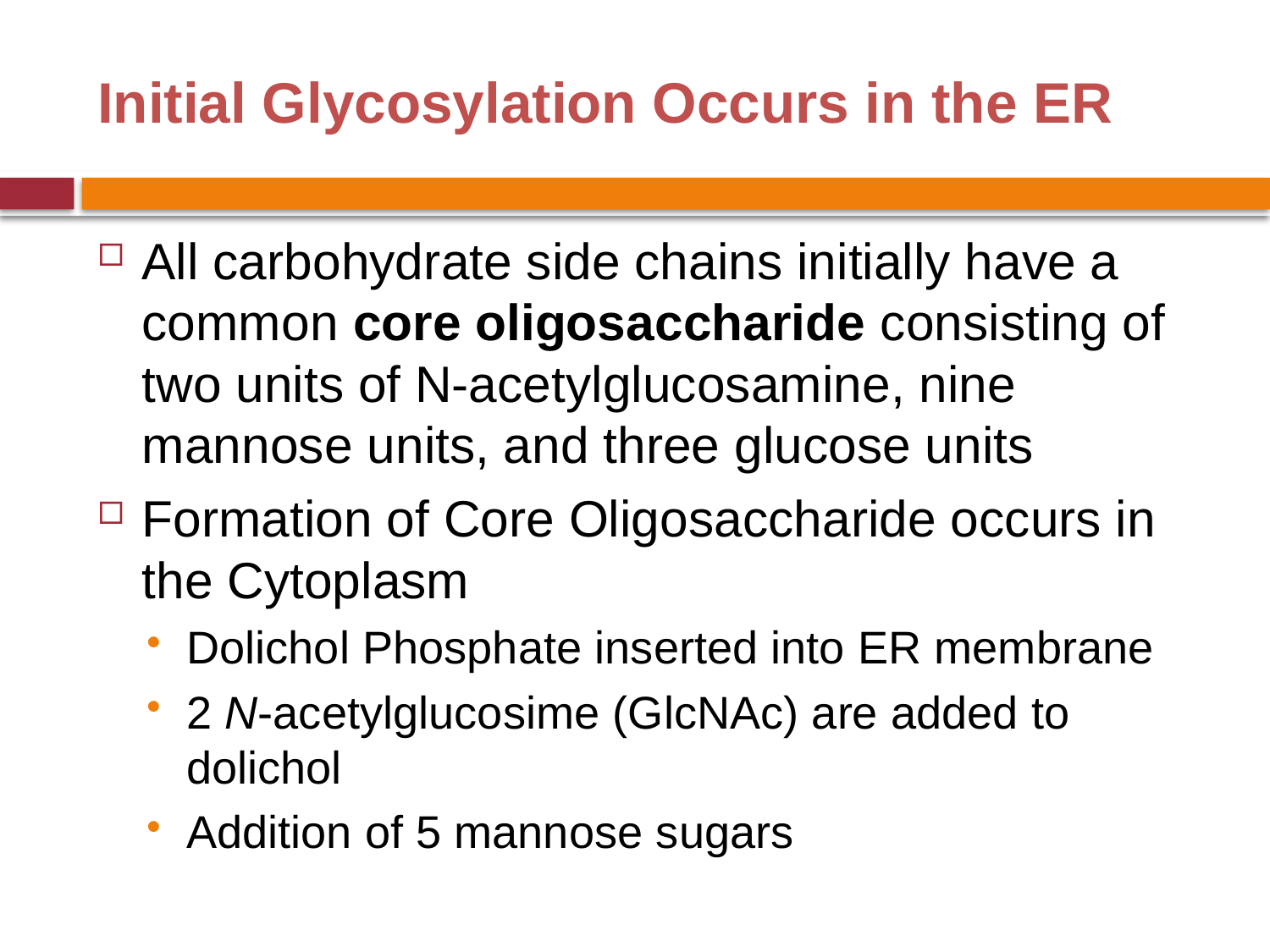

# Initial Glycosylation Occurs in the ER
All carbohydrate side chains initially have a common core oligosaccharide consisting of two units of N-acetylglucosamine, nine mannose units, and three glucose units
Formation of Core Oligosaccharide occurs in the Cytoplasm
Dolichol Phosphate inserted into ER membrane
2 N-acetylglucosime (GlcNAc) are added to dolichol
Addition of 5 mannose sugars